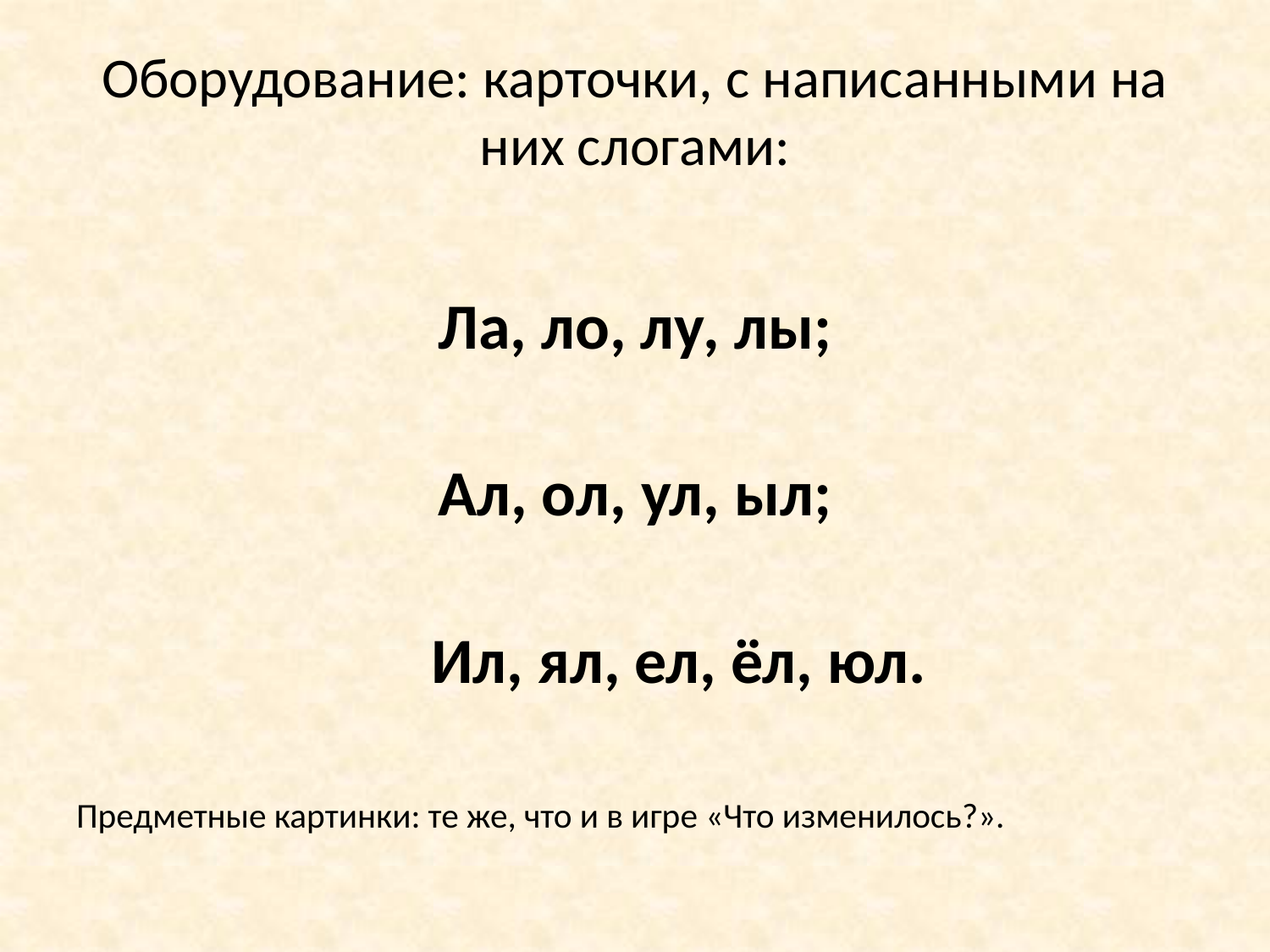

# Оборудование: карточки, с написанными на них слогами:

Ла, ло, лу, лы;
Ал, ол, ул, ыл;
      Ил, ял, ел, ёл, юл.

Предметные картинки: те же, что и в игре «Что изменилось?».